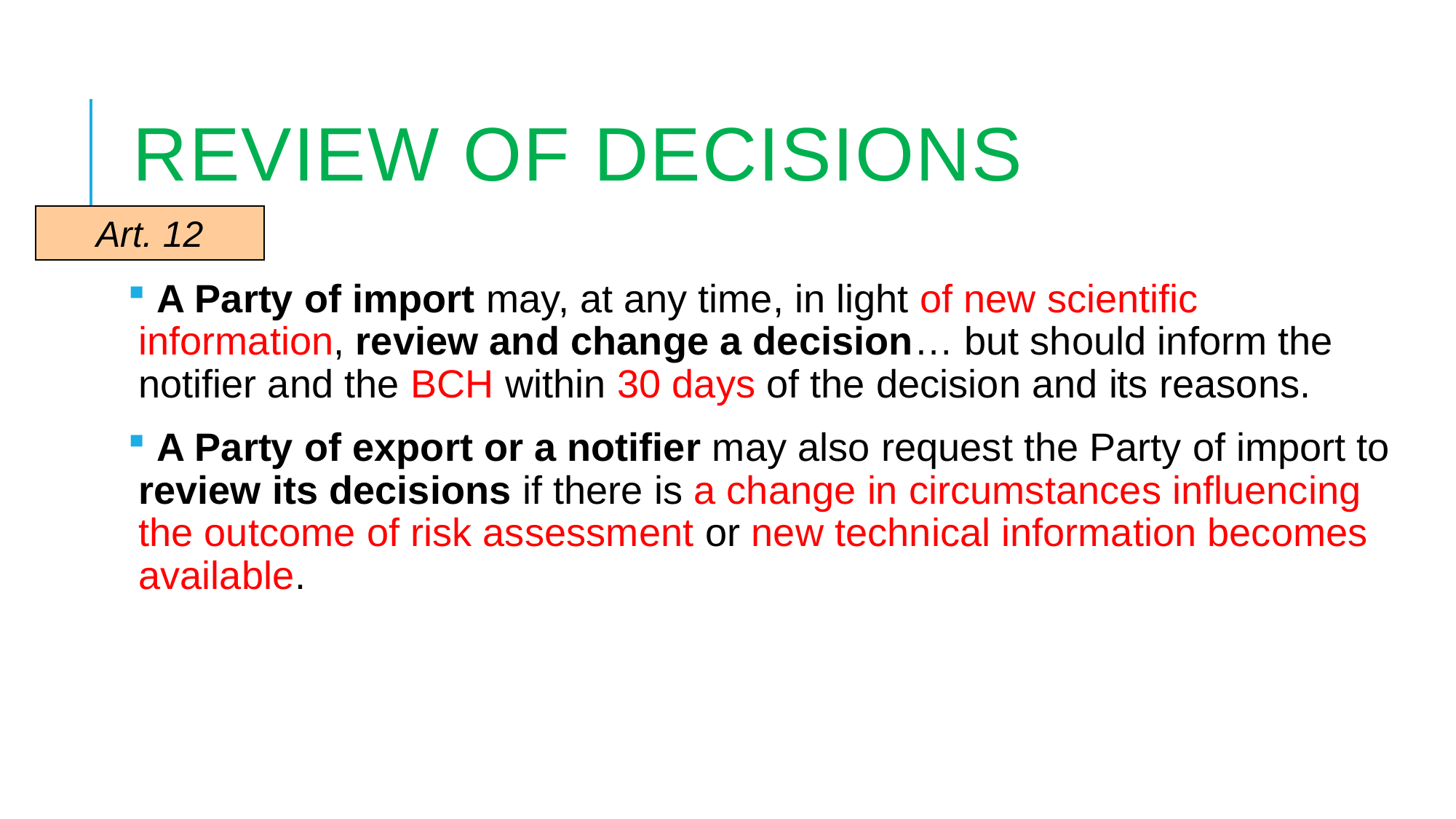

# Review of decisions
Art. 12
 A Party of import may, at any time, in light of new scientific information, review and change a decision… but should inform the notifier and the BCH within 30 days of the decision and its reasons.
 A Party of export or a notifier may also request the Party of import to review its decisions if there is a change in circumstances influencing the outcome of risk assessment or new technical information becomes available.